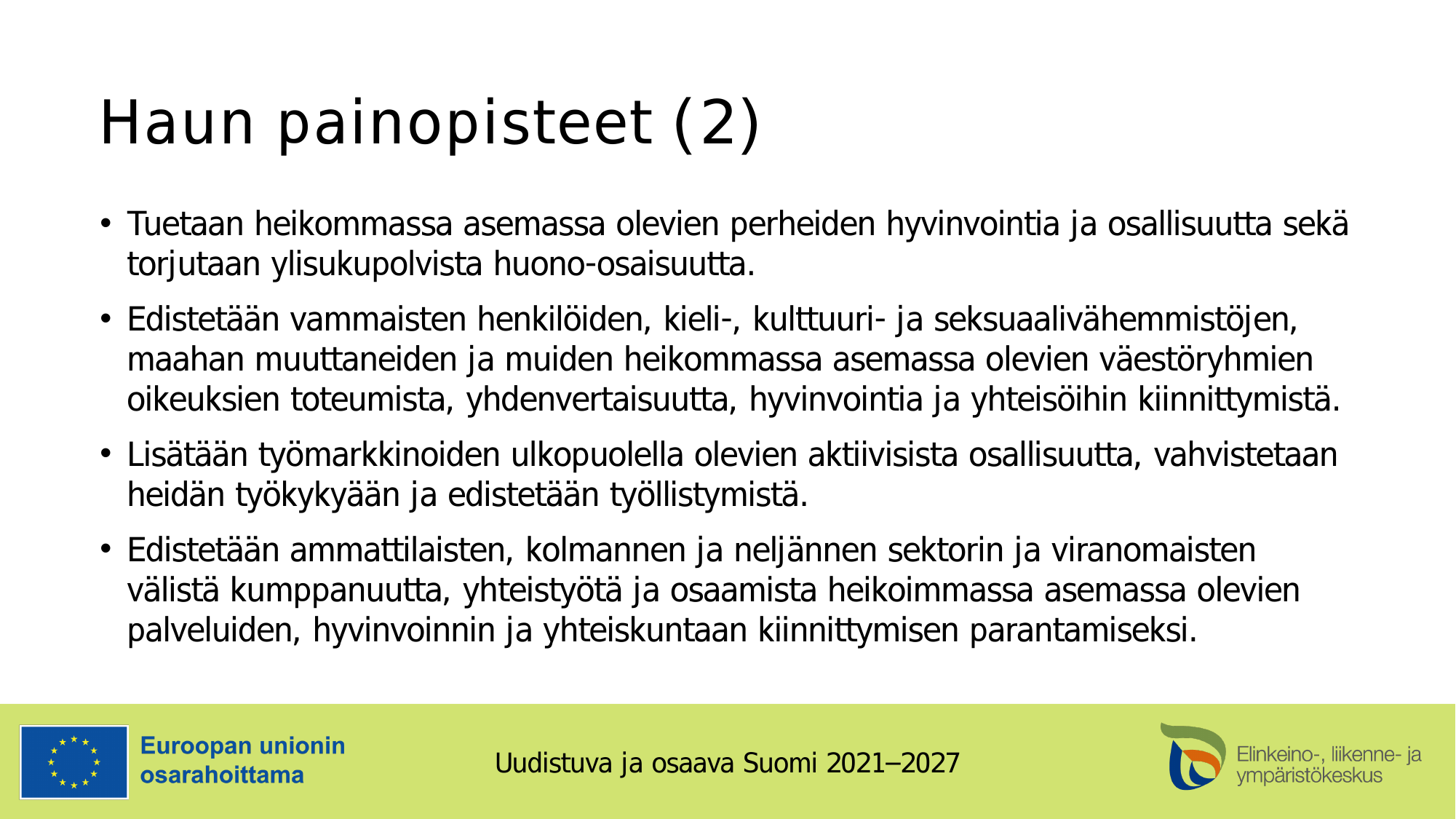

# Haun painopisteet (2)
Tuetaan heikommassa asemassa olevien perheiden hyvinvointia ja osallisuutta sekä torjutaan ylisukupolvista huono-osaisuutta.
Edistetään vammaisten henkilöiden, kieli-, kulttuuri- ja seksuaalivähemmistöjen, maahan muuttaneiden ja muiden heikommassa asemassa olevien väestöryhmien oikeuksien toteumista, yhdenvertaisuutta, hyvinvointia ja yhteisöihin kiinnittymistä.
Lisätään työmarkkinoiden ulkopuolella olevien aktiivisista osallisuutta, vahvistetaan heidän työkykyään ja edistetään työllistymistä.
Edistetään ammattilaisten, kolmannen ja neljännen sektorin ja viranomaisten välistä kumppanuutta, yhteistyötä ja osaamista heikoimmassa asemassa olevien palveluiden, hyvinvoinnin ja yhteiskuntaan kiinnittymisen parantamiseksi.